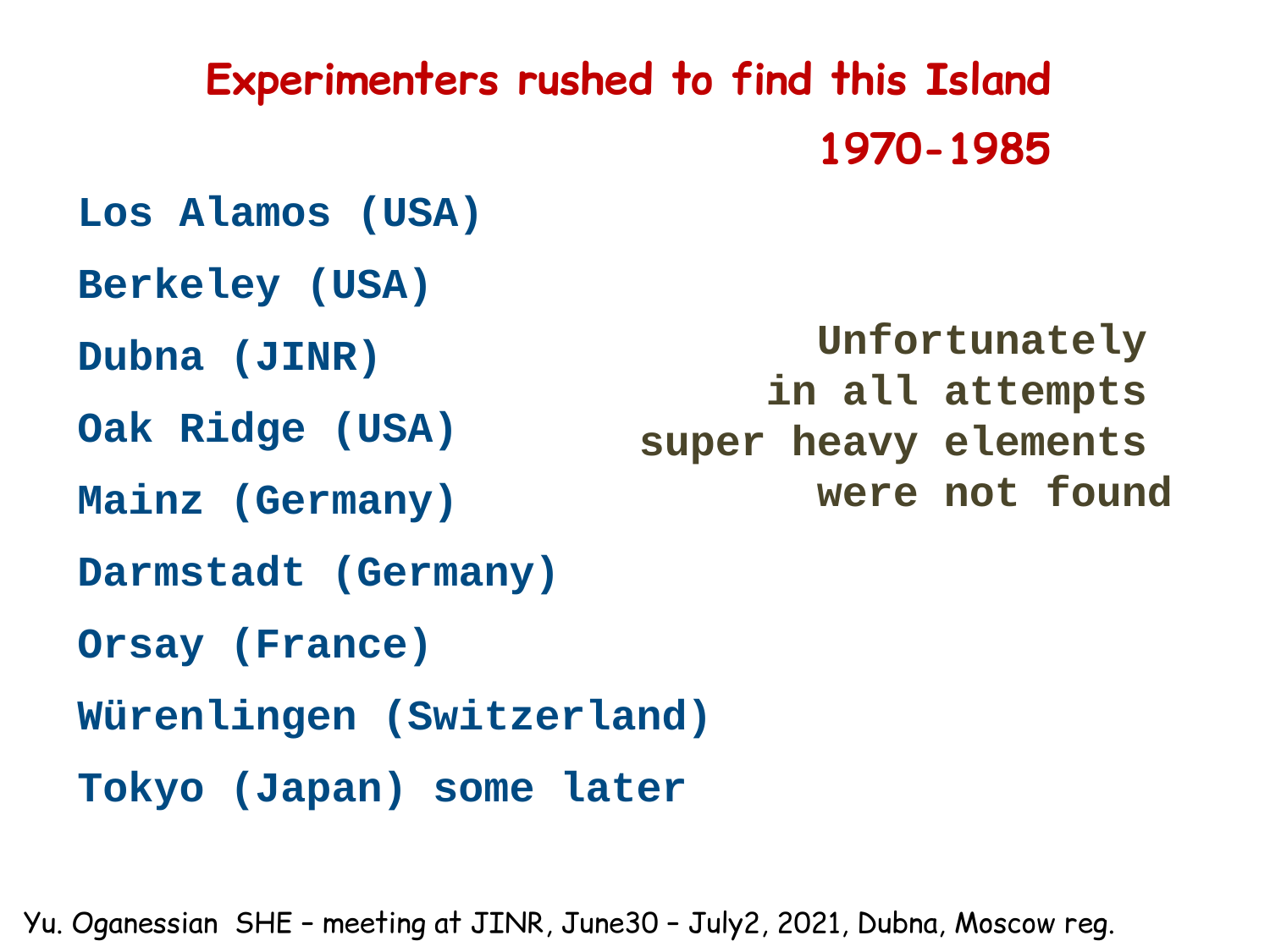

Experimenters rushed to find this Island

Los Alamos (USA)
Berkeley (USA)
Dubna (JINR)
Oak Ridge (USA)
Mainz (Germany)
Darmstadt (Germany)
Orsay (France)
Würenlingen (Switzerland)
Tokyo (Japan) some later
1970-1985
Unfortunately
in all attempts
super heavy elements
were not found
Yu. Oganessian  SHE – meeting at JINR, June30 – July2, 2021, Dubna, Moscow reg.